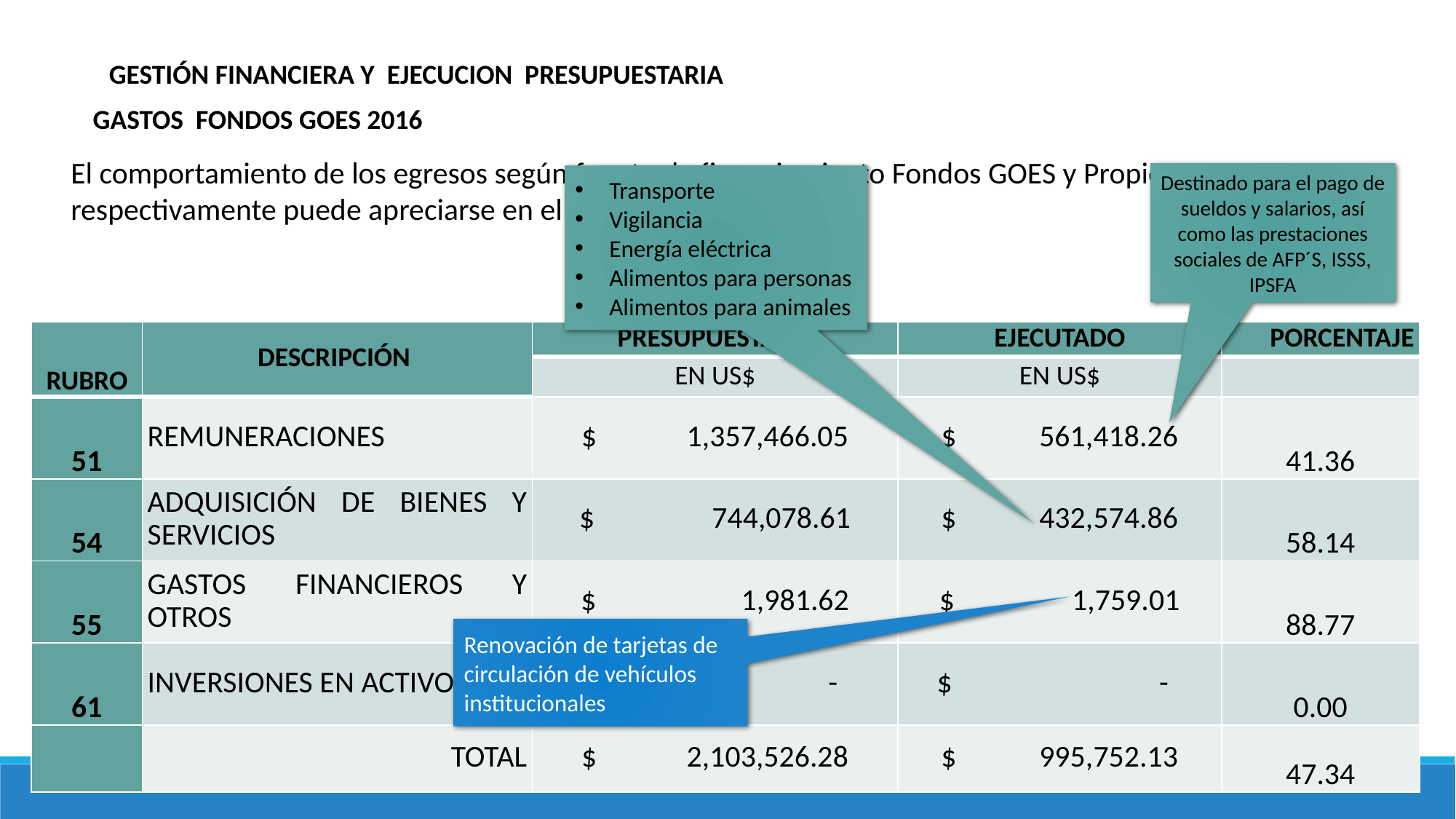

GESTIÓN FINANCIERA Y  EJECUCION  PRESUPUESTARIA
GASTOS  FONDOS GOES 2016
El comportamiento de los egresos según fuente de financiamiento Fondos GOES y Propios respectivamente puede apreciarse en el cuadro a continuación:
Destinado para el pago de sueldos y salarios, así como las prestaciones sociales de AFP´S, ISSS, IPSFA
Transporte
Vigilancia
Energía eléctrica
Alimentos para personas
Alimentos para animales
| RUBRO | DESCRIPCIÓN | PRESUPUESTADO | EJECUTADO | PORCENTAJE |
| --- | --- | --- | --- | --- |
|  |  | EN US$ | EN US$ |  |
| 51 | REMUNERACIONES | $ 1,357,466.05 | $ 561,418.26 | 41.36 |
| 54 | ADQUISICIÓN DE BIENES Y SERVICIOS | $ 744,078.61 | $ 432,574.86 | 58.14 |
| 55 | GASTOS FINANCIEROS Y OTROS | $ 1,981.62 | $ 1,759.01 | 88.77 |
| 61 | INVERSIONES EN ACTIVO FIJO | $ - | $ - | 0.00 |
|  | TOTAL | $ 2,103,526.28 | $ 995,752.13 | 47.34 |
Renovación de tarjetas de circulación de vehículos institucionales